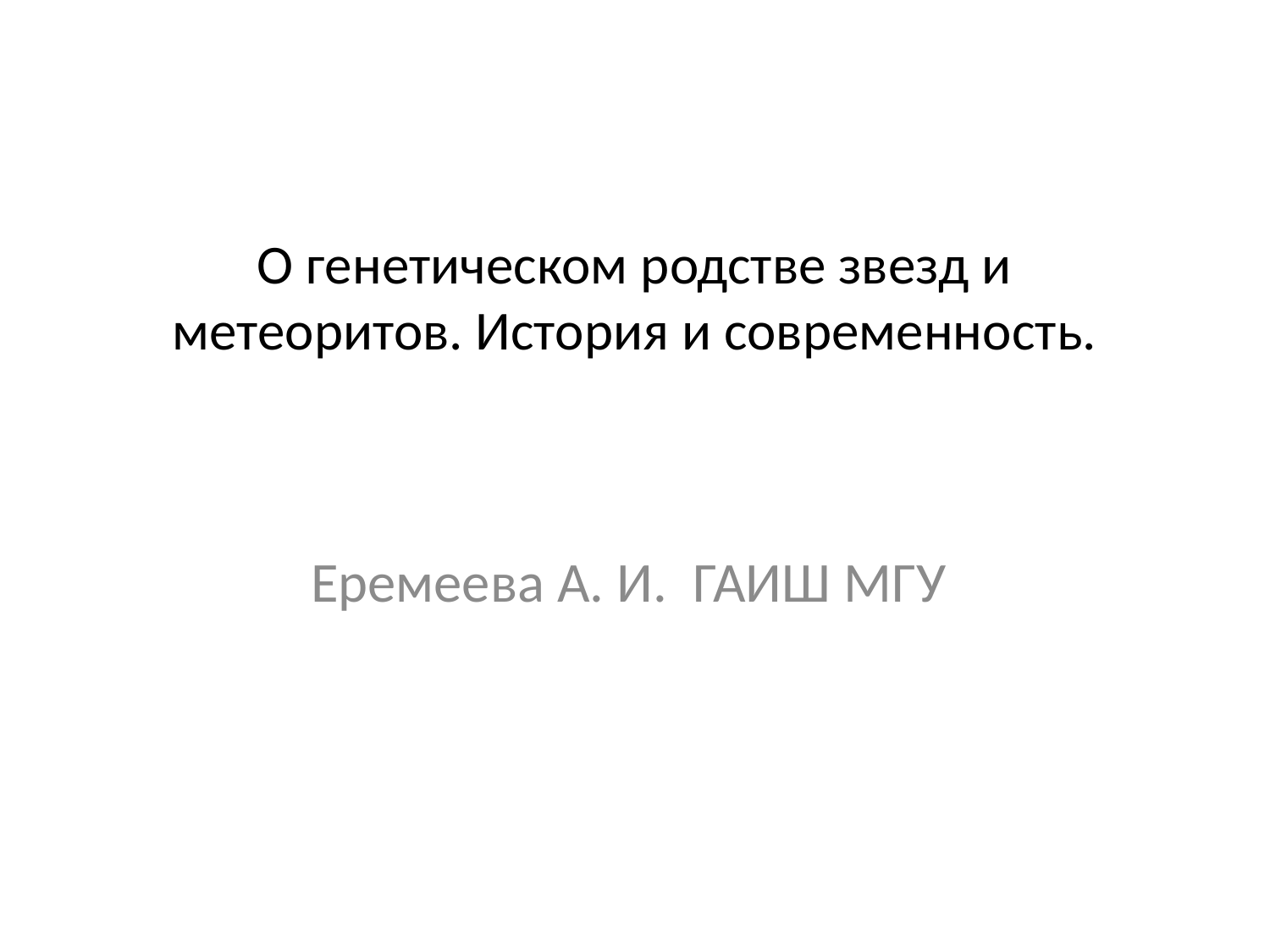

# О генетическом родстве звезд и метеоритов. История и современность.
Еремеева А. И.  ГАИШ МГУ